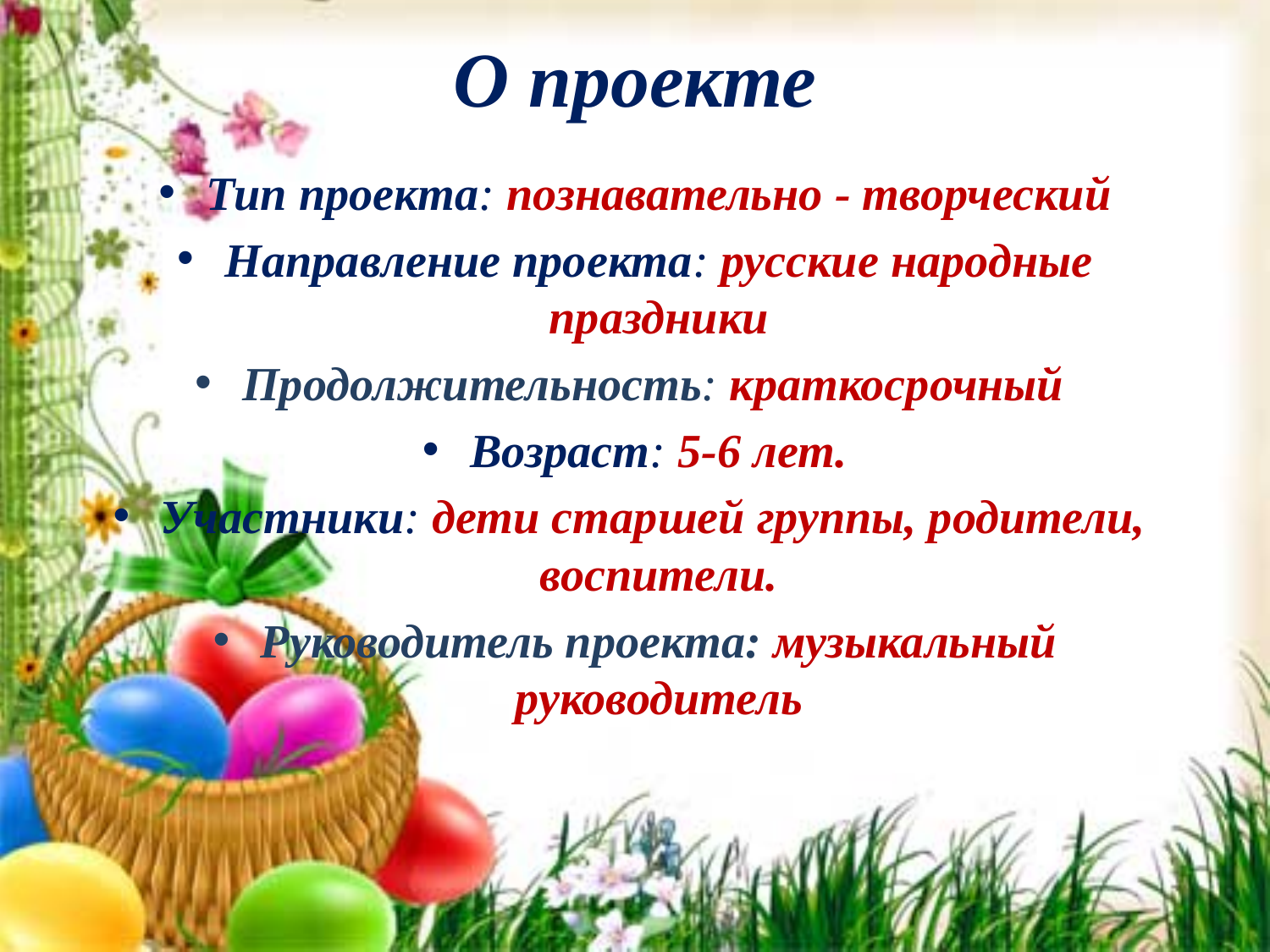

# О проекте
Тип проекта: познавательно - творческий
Направление проекта: русские народные праздники
Продолжительность: краткосрочный
Возраст: 5-6 лет.
Участники: дети старшей группы, родители,  воспители.
Руководитель проекта: музыкальный руководитель